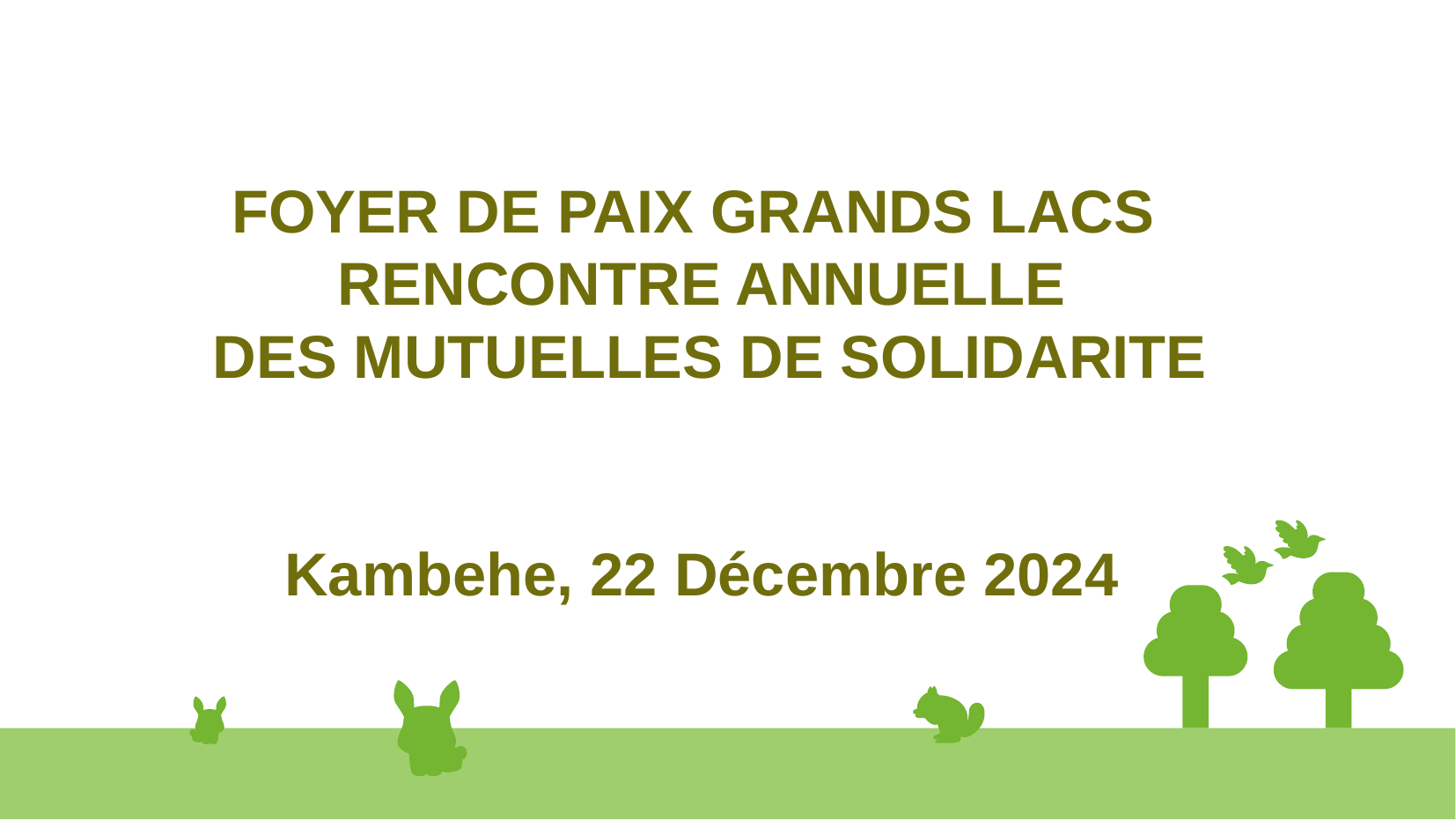

# FOYER DE PAIX GRANDS LACS RENCONTRE ANNUELLE DES MUTUELLES DE SOLIDARITE Kambehe, 22 Décembre 2024